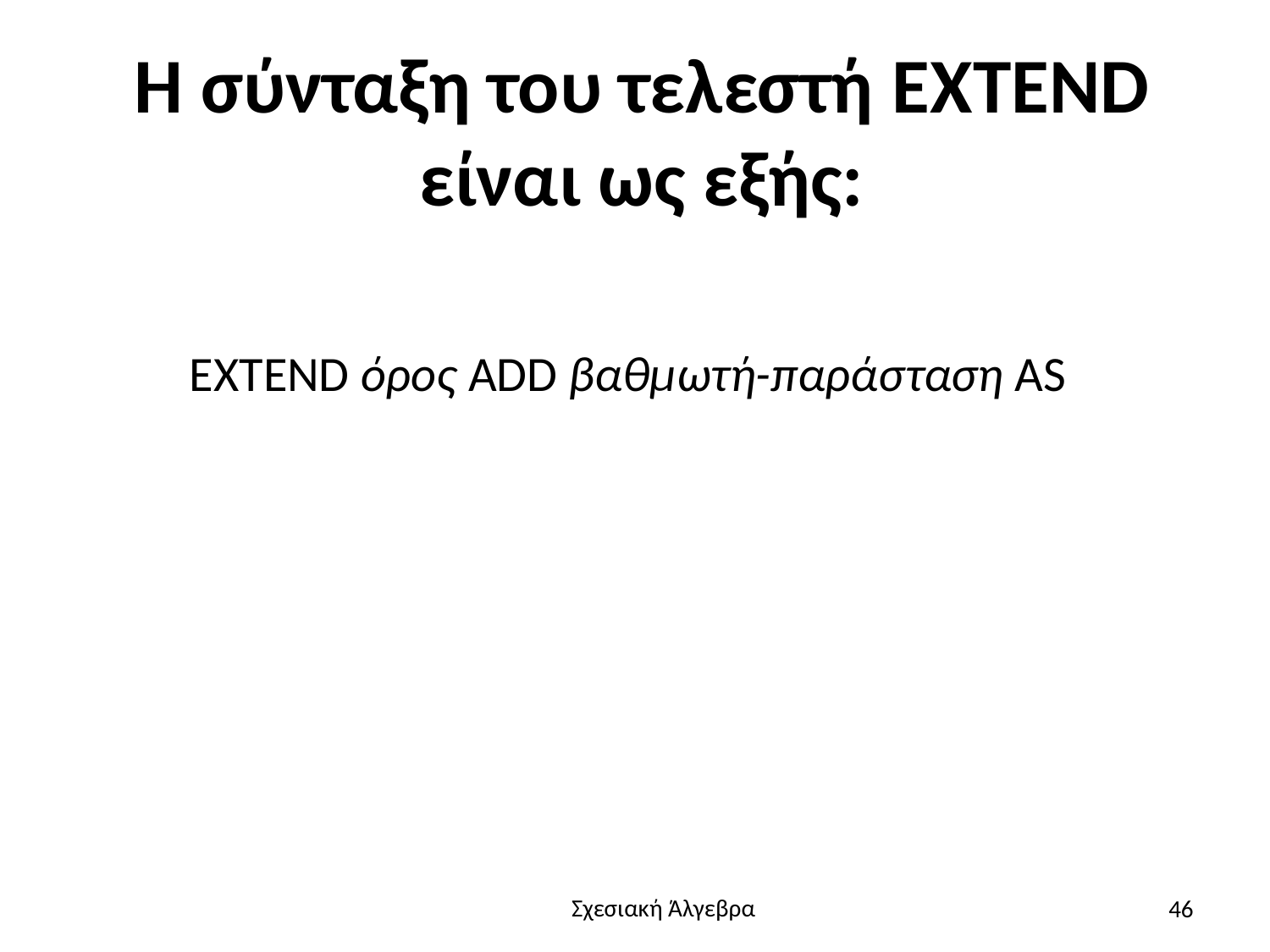

# Η σύνταξη του τελεστή EXTEND είναι ως εξής:
EXTEND όρος ADD βαθμωτή-παράσταση AS
46
Σχεσιακή Άλγεβρα